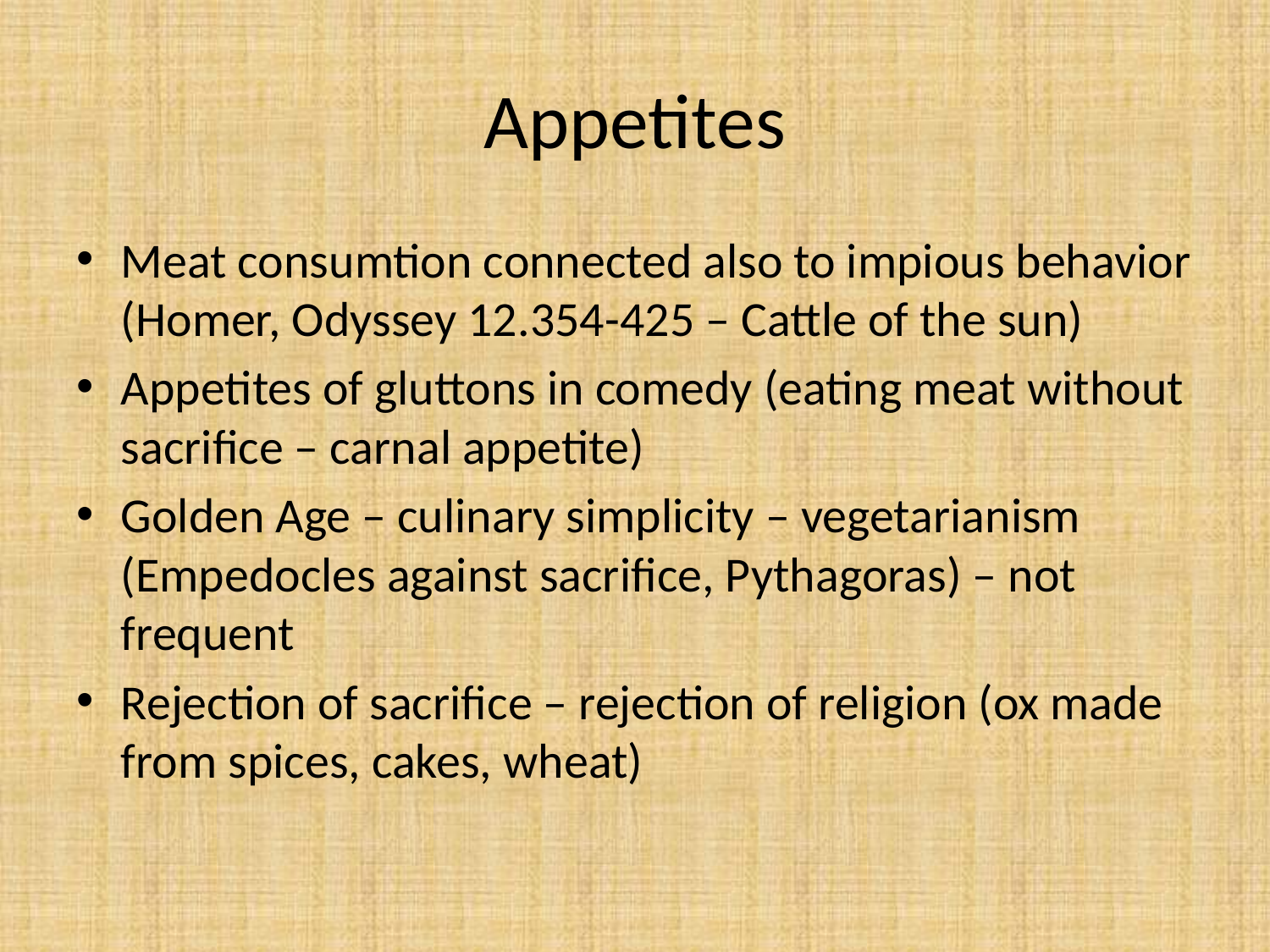

# Appetites
Meat consumtion connected also to impious behavior (Homer, Odyssey 12.354-425 – Cattle of the sun)
Appetites of gluttons in comedy (eating meat without sacrifice – carnal appetite)
Golden Age – culinary simplicity – vegetarianism (Empedocles against sacrifice, Pythagoras) – not frequent
Rejection of sacrifice – rejection of religion (ox made from spices, cakes, wheat)